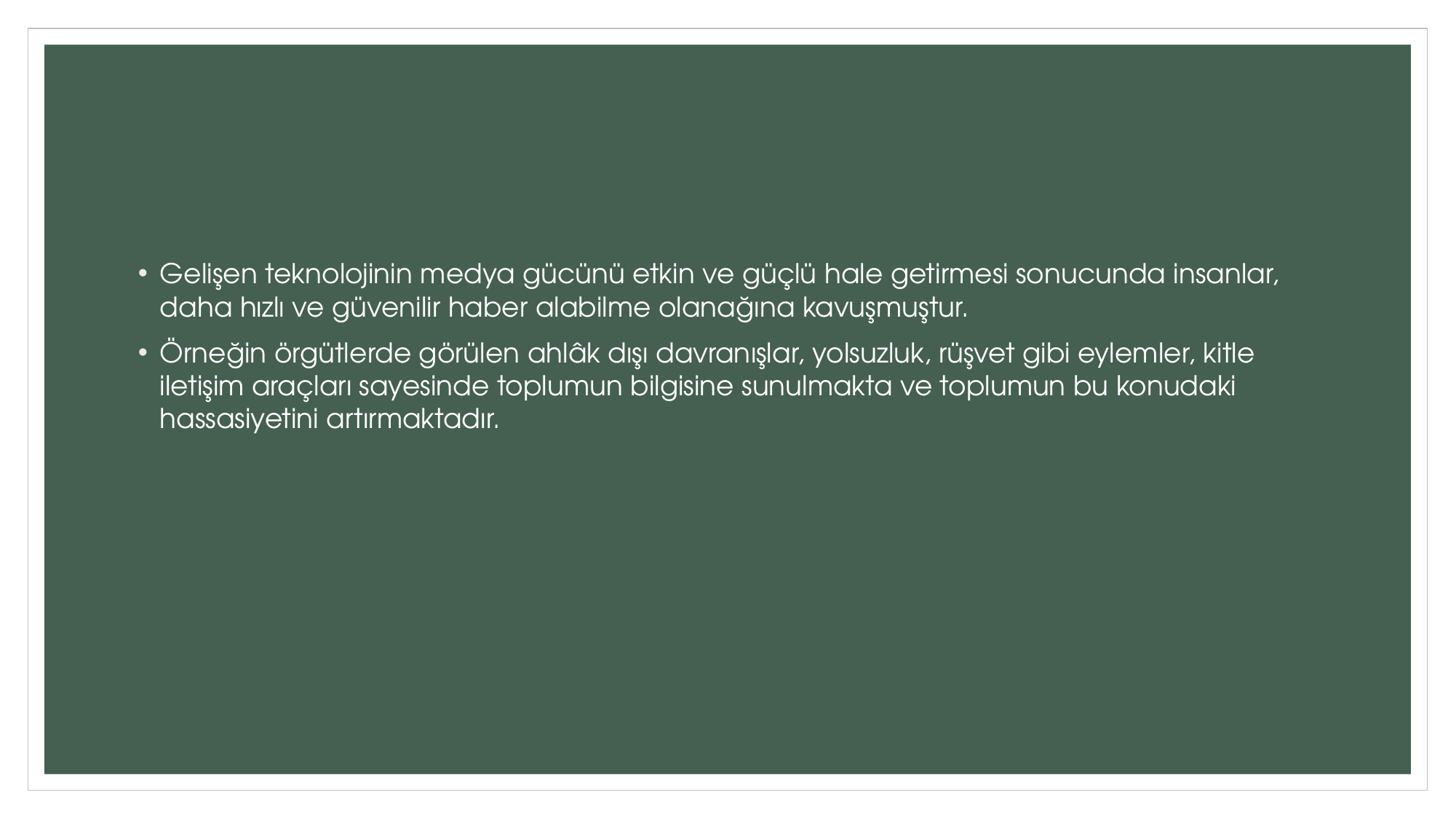

#
Gelişen teknolojinin medya gücünü etkin ve güçlü hale getirmesi sonucunda insanlar, daha hızlı ve güvenilir haber alabilme olanağına kavuşmuştur.
Örneğin örgütlerde görülen ahlâk dışı davranışlar, yolsuzluk, rüşvet gibi eylemler, kitle iletişim araçları sayesinde toplumun bilgisine sunulmakta ve toplumun bu konudaki hassasiyetini artırmaktadır.